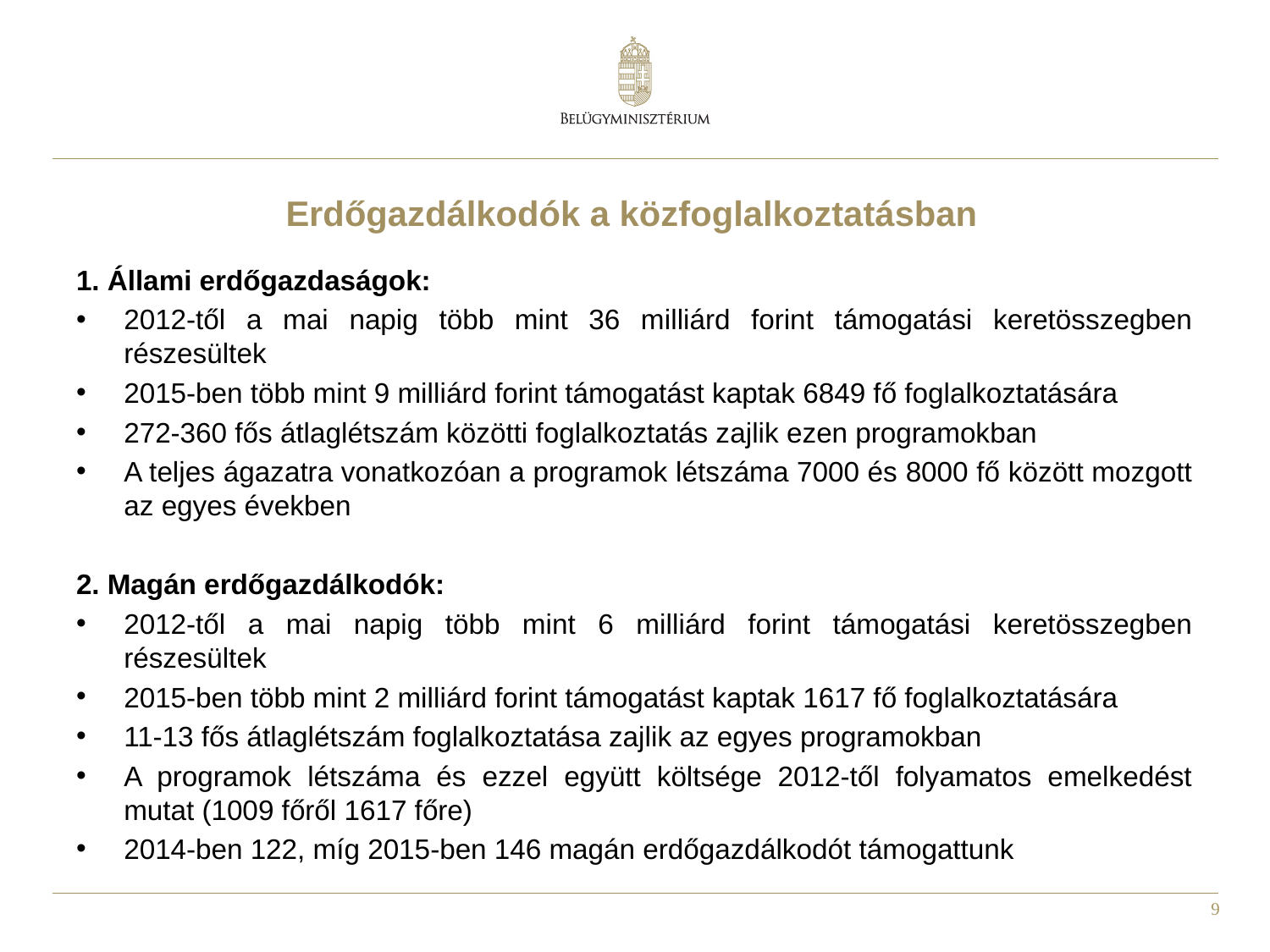

# Erdőgazdálkodók a közfoglalkoztatásban
1. Állami erdőgazdaságok:
2012-től a mai napig több mint 36 milliárd forint támogatási keretösszegben részesültek
2015-ben több mint 9 milliárd forint támogatást kaptak 6849 fő foglalkoztatására
272-360 fős átlaglétszám közötti foglalkoztatás zajlik ezen programokban
A teljes ágazatra vonatkozóan a programok létszáma 7000 és 8000 fő között mozgott az egyes években

2. Magán erdőgazdálkodók:
2012-től a mai napig több mint 6 milliárd forint támogatási keretösszegben részesültek
2015-ben több mint 2 milliárd forint támogatást kaptak 1617 fő foglalkoztatására
11-13 fős átlaglétszám foglalkoztatása zajlik az egyes programokban
A programok létszáma és ezzel együtt költsége 2012-től folyamatos emelkedést mutat (1009 főről 1617 főre)
2014-ben 122, míg 2015-ben 146 magán erdőgazdálkodót támogattunk